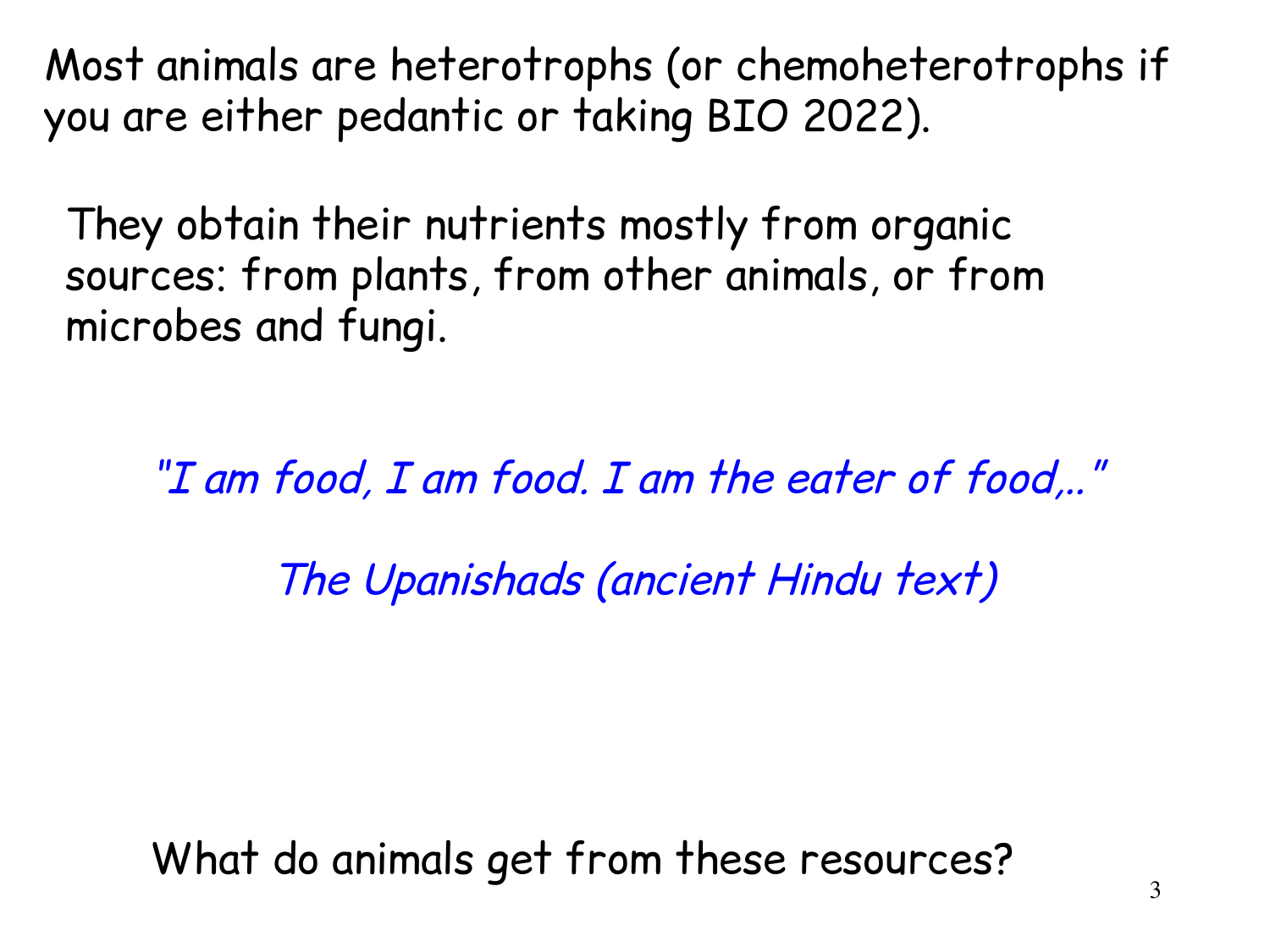

Most animals are heterotrophs (or chemoheterotrophs if you are either pedantic or taking BIO 2022).
They obtain their nutrients mostly from organic sources: from plants, from other animals, or from microbes and fungi.

“I am food, I am food. I am the eater of food,..”

The Upanishads (ancient Hindu text)
What do animals get from these resources?
3